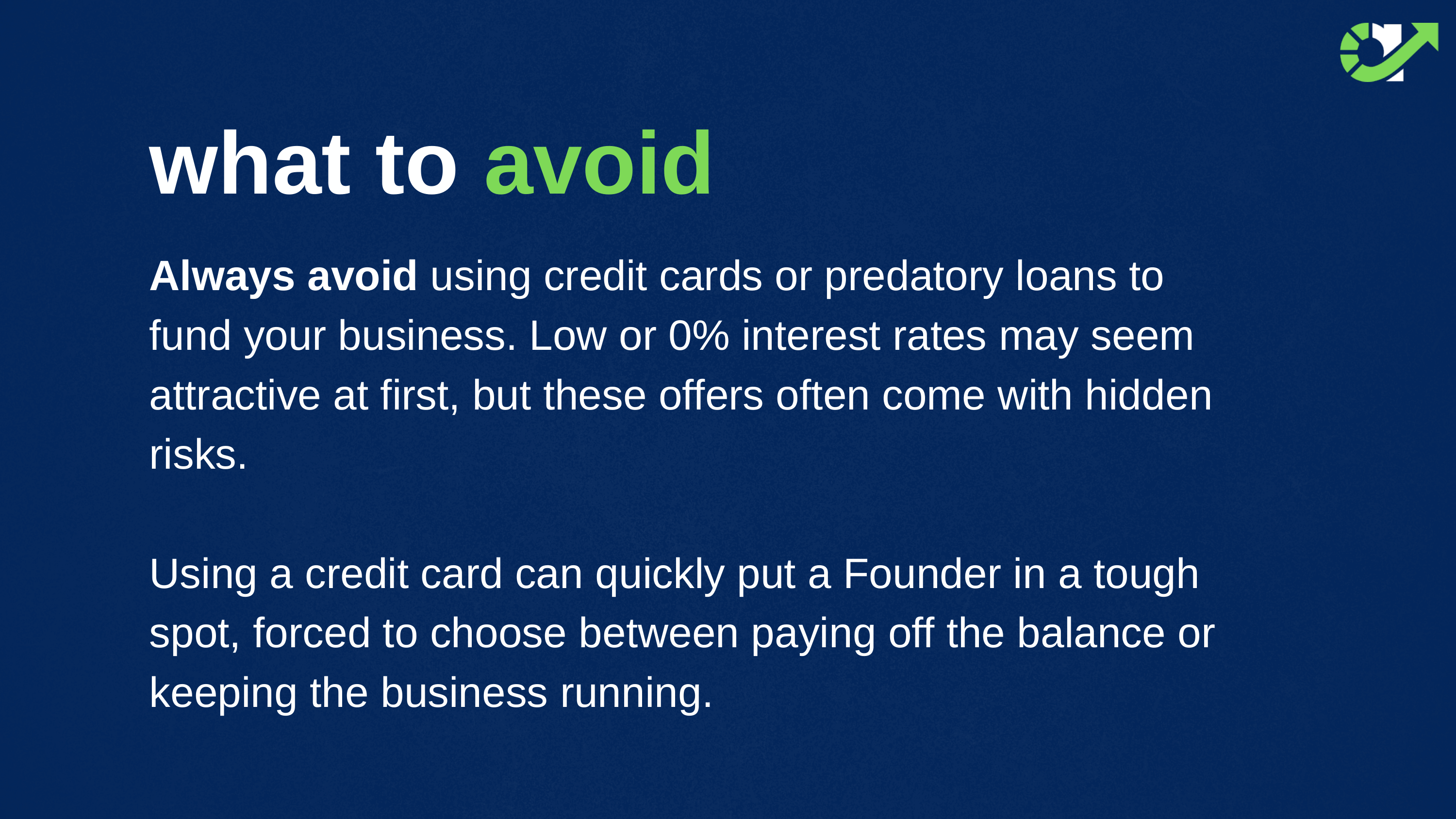

what to avoid
Always avoid using credit cards or predatory loans to fund your business. Low or 0% interest rates may seem attractive at first, but these offers often come with hidden risks.

Using a credit card can quickly put a Founder in a tough spot, forced to choose between paying off the balance or keeping the business running.